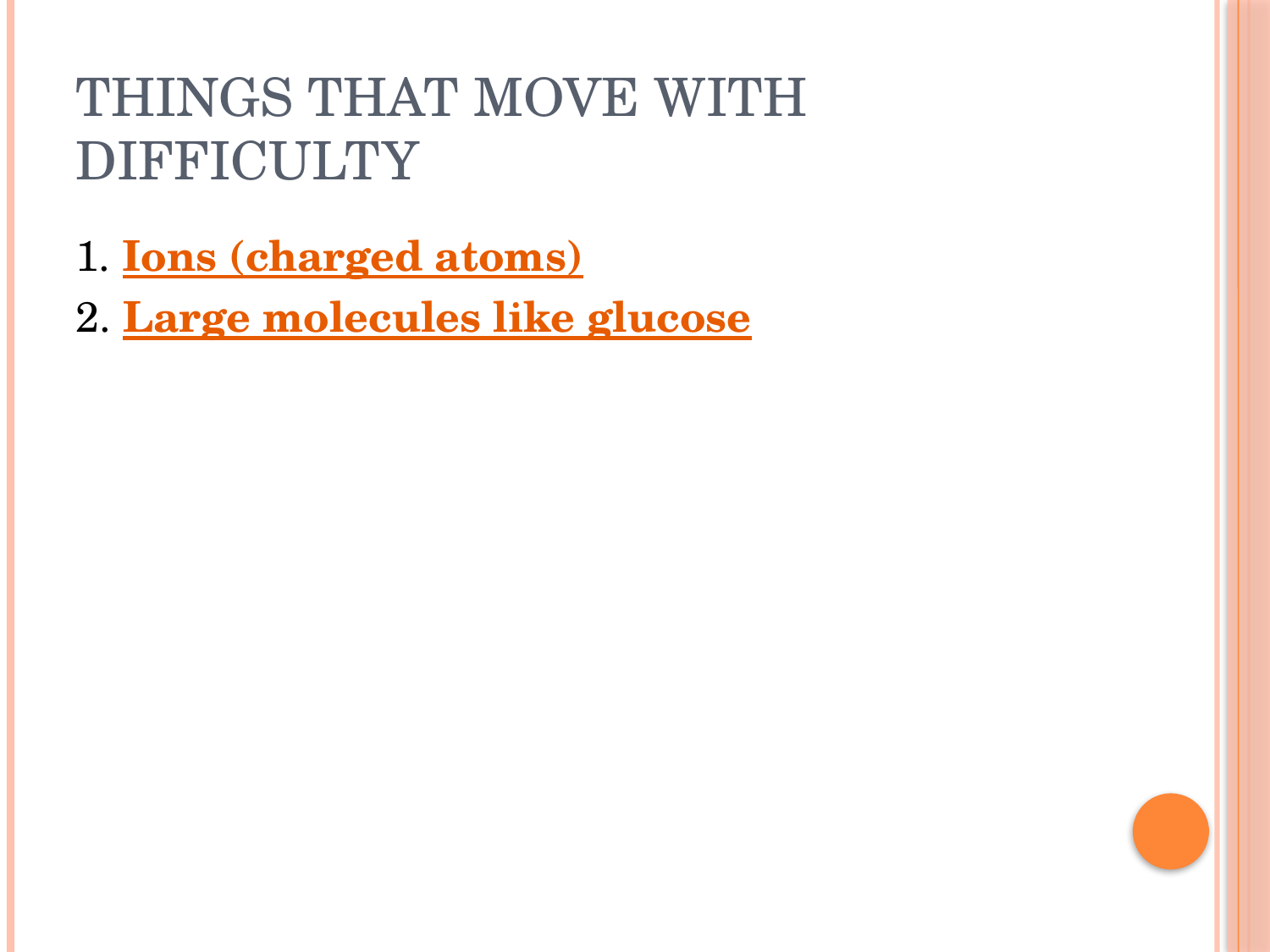

# Things that move with Difficulty
1. Ions (charged atoms)
2. Large molecules like glucose